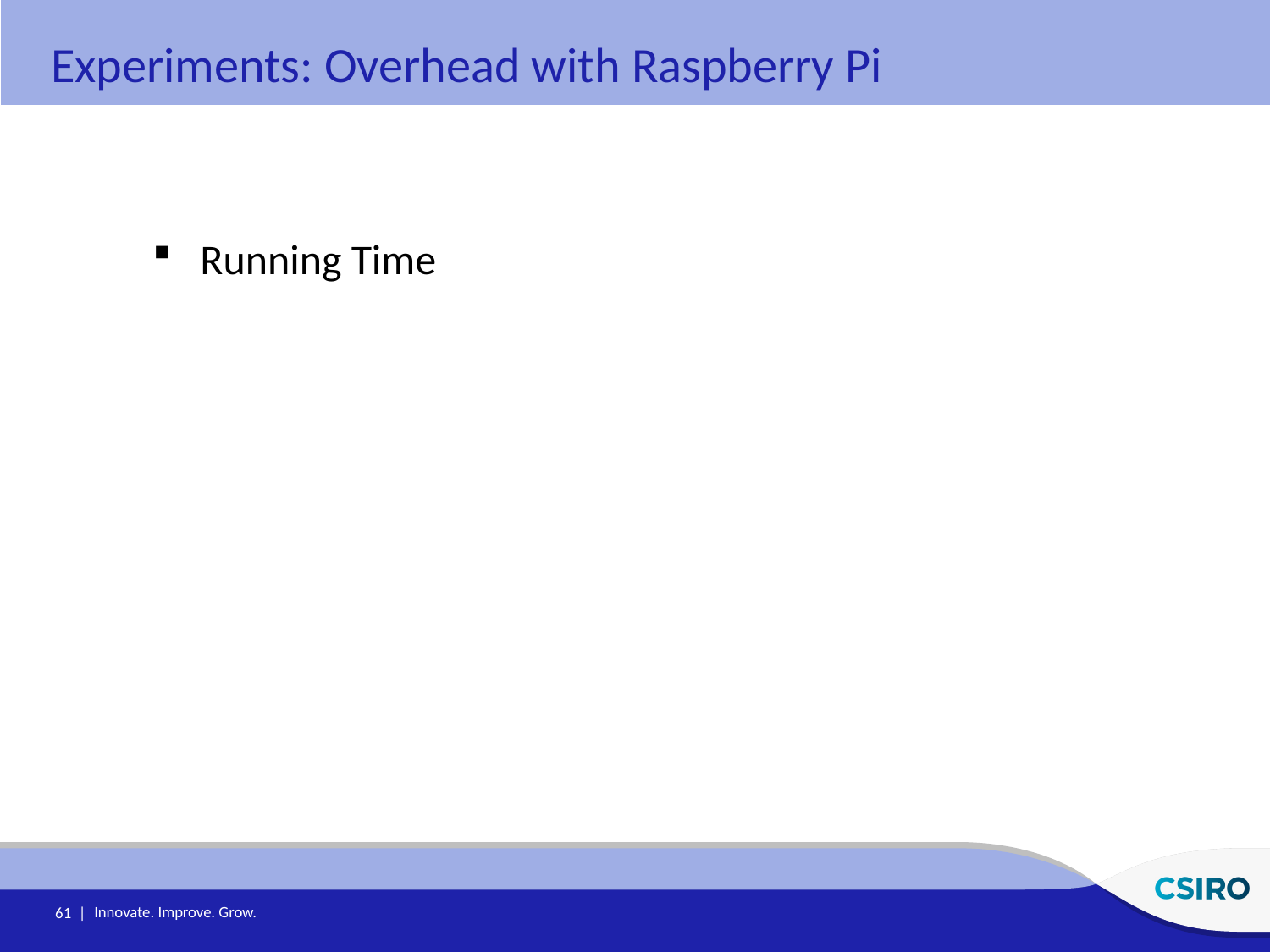

Experiments: Overhead with Raspberry Pi
Running Time
61  |
Innovate. Improve. Grow.